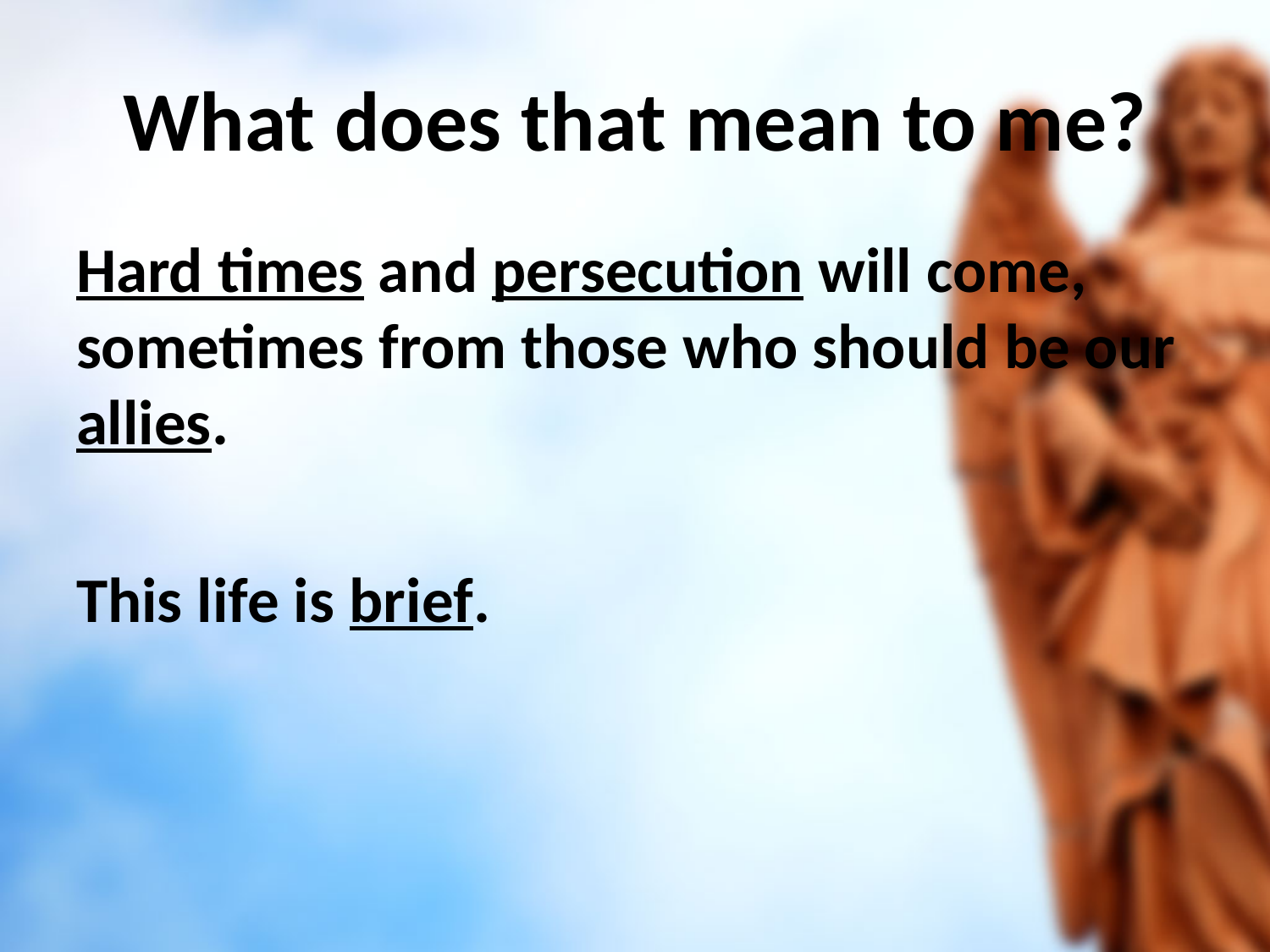

# What does that mean to me?
Hard times and persecution will come, sometimes from those who should be our allies.

This life is brief.